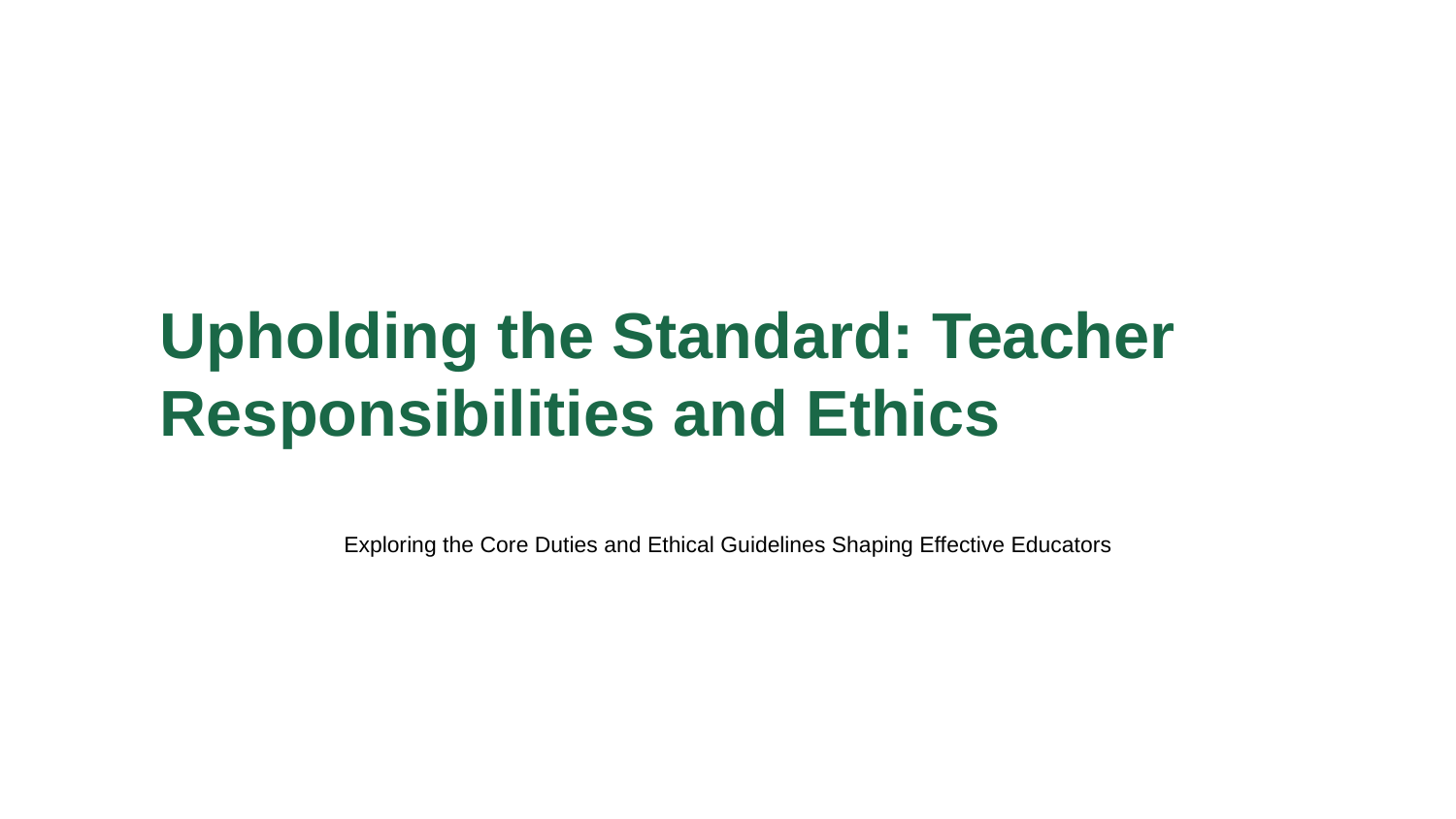

Upholding the Standard: Teacher Responsibilities and Ethics

Exploring the Core Duties and Ethical Guidelines Shaping Effective Educators